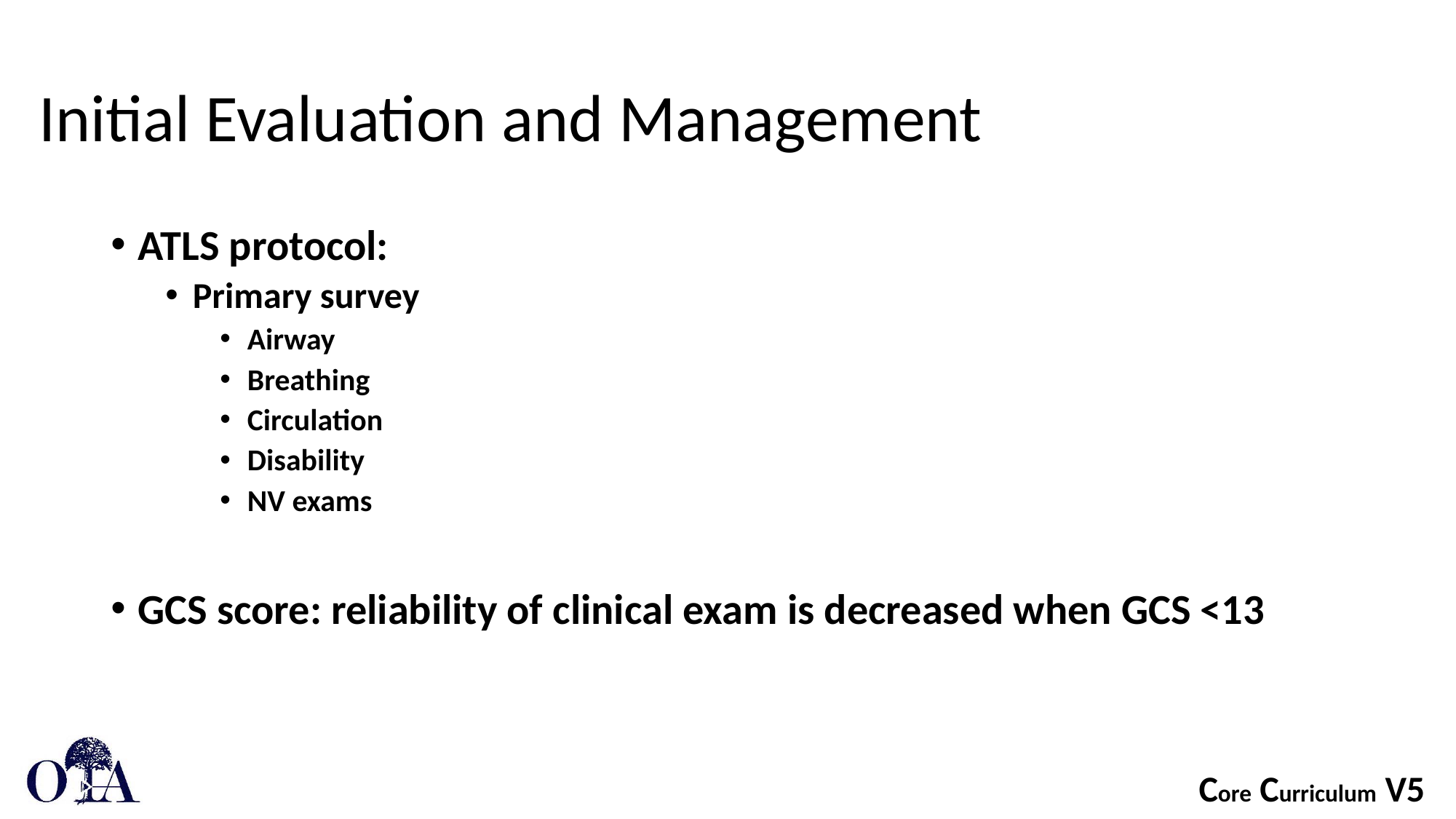

# Initial Evaluation and Management
ATLS protocol:
Primary survey
Airway
Breathing
Circulation
Disability
NV exams

GCS score: reliability of clinical exam is decreased when GCS <13